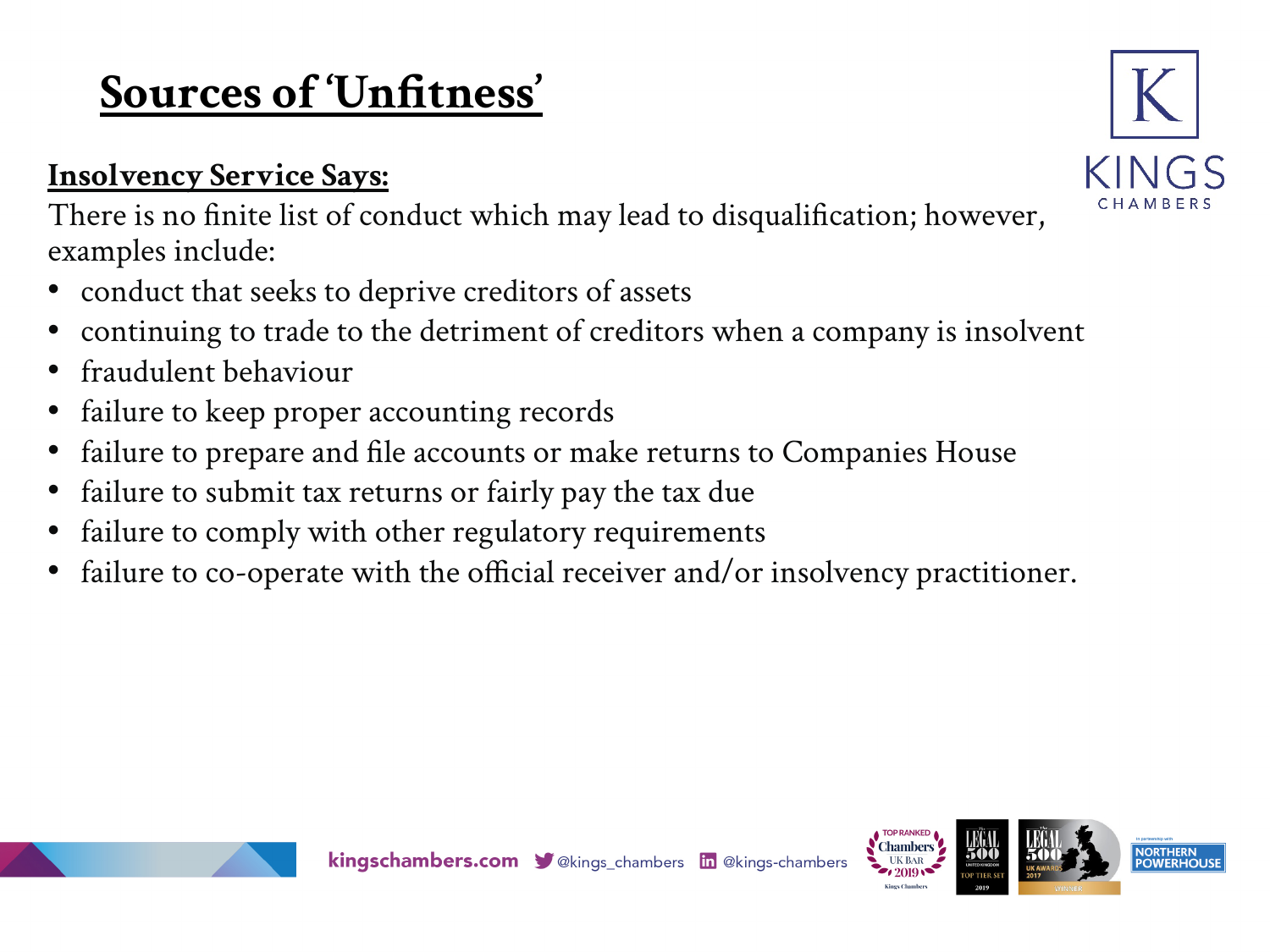

# Sources of ‘Unfitness’

Insolvency Service Says:
There is no finite list of conduct which may lead to disqualification; however, examples include:
conduct that seeks to deprive creditors of assets
continuing to trade to the detriment of creditors when a company is insolvent
fraudulent behaviour
failure to keep proper accounting records
failure to prepare and file accounts or make returns to Companies House
failure to submit tax returns or fairly pay the tax due
failure to comply with other regulatory requirements
failure to co-operate with the official receiver and/or insolvency practitioner.